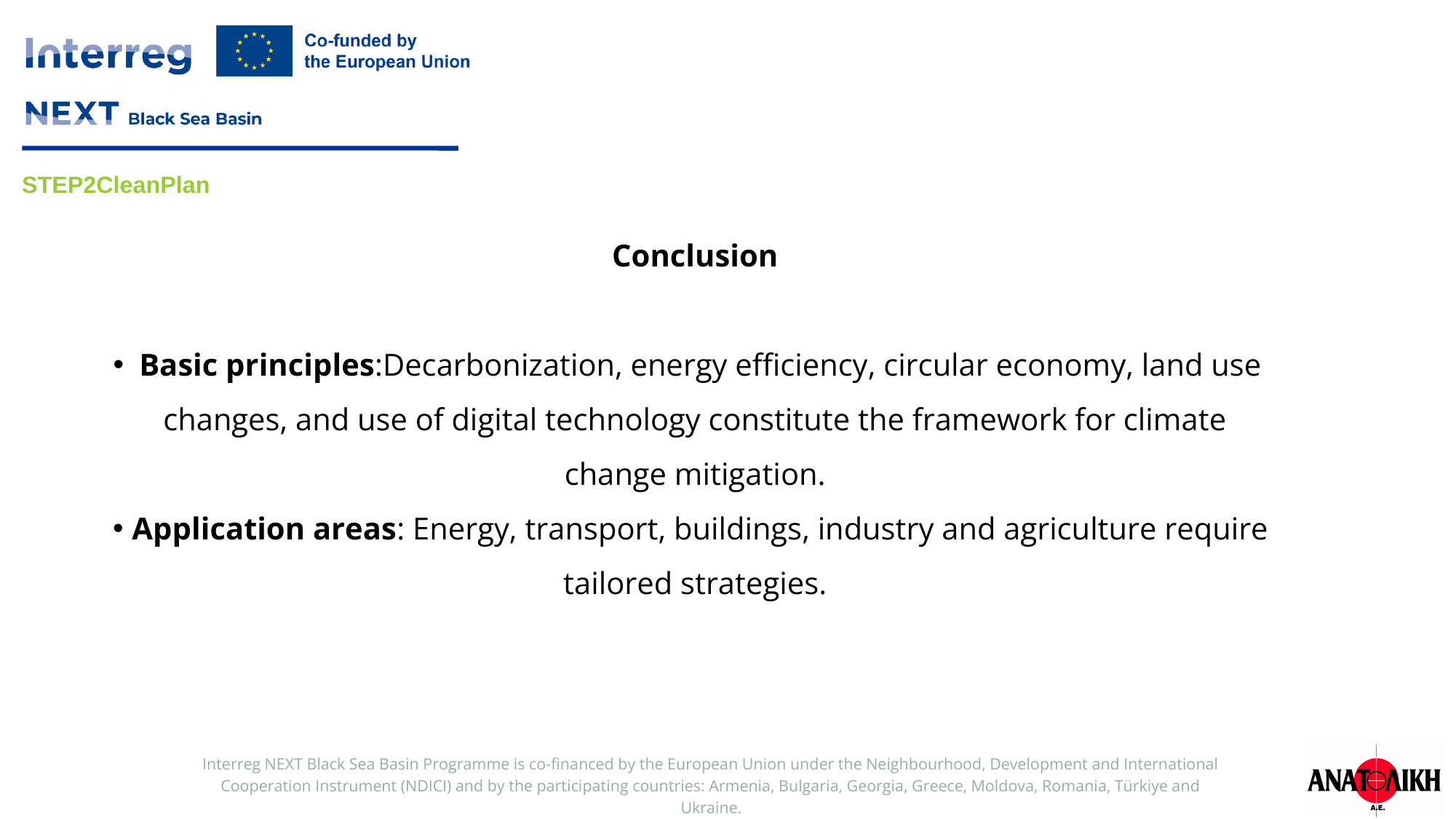

Conclusion

Basic principles:Decarbonization, energy efficiency, circular economy, land use changes, and use of digital technology constitute the framework for climate change mitigation.
Application areas: Energy, transport, buildings, industry and agriculture require tailored strategies.